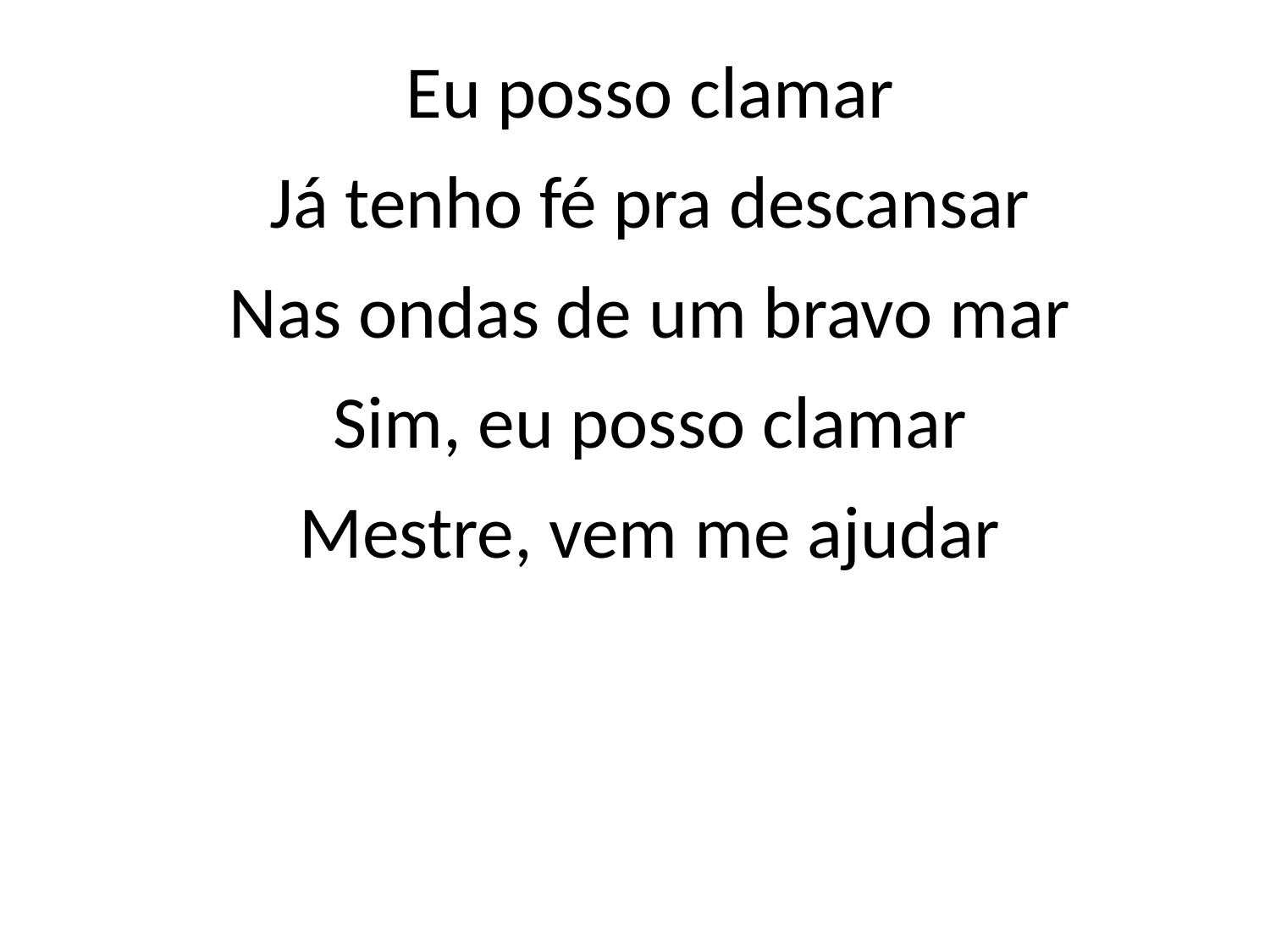

Eu posso clamar

Já tenho fé pra descansar

Nas ondas de um bravo mar

Sim, eu posso clamar

Mestre, vem me ajudar

#